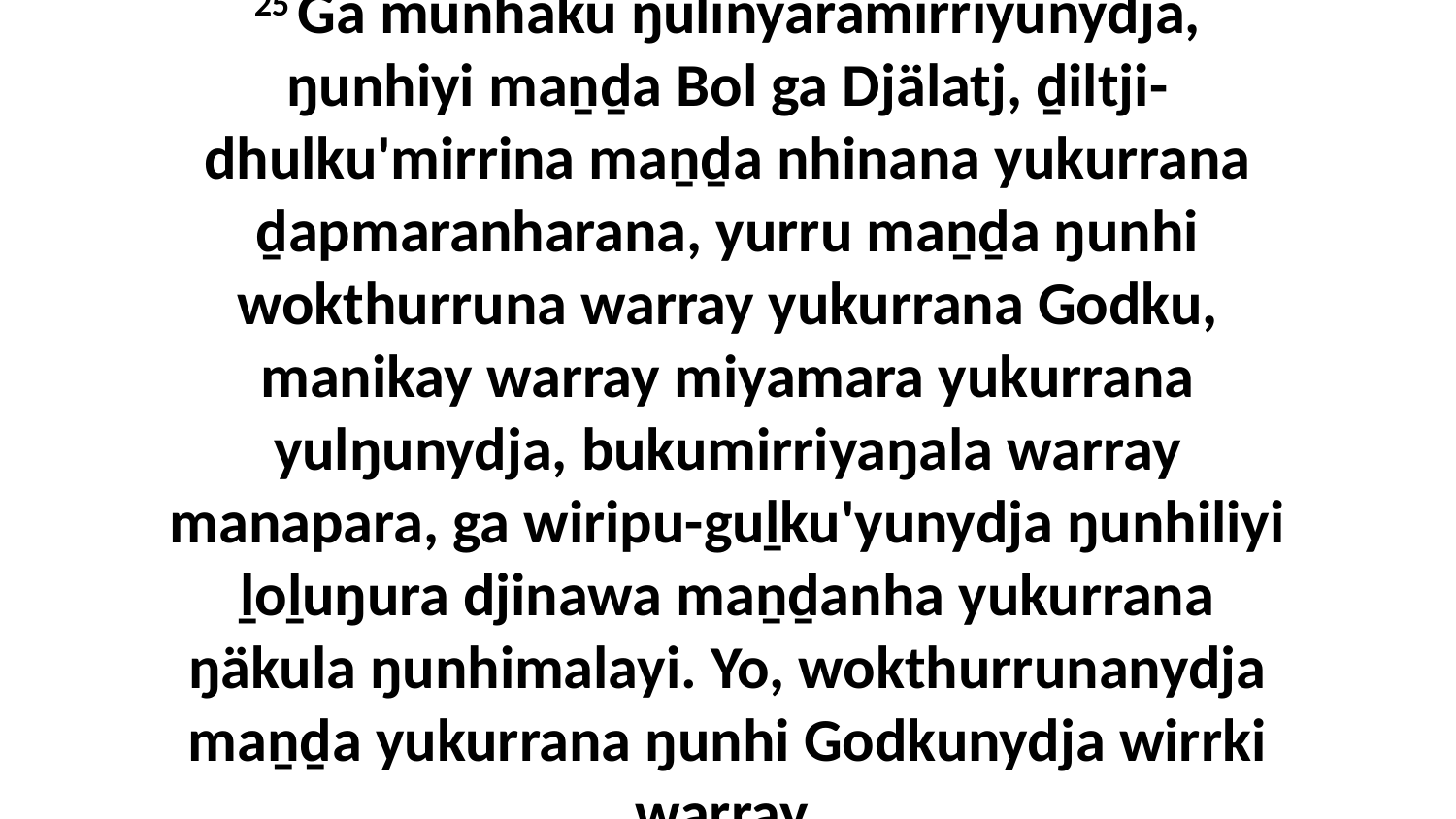

25 Ga munhaku ŋulinyaramirriyunydja, ŋunhiyi maṉḏa Bol ga Djälatj, ḏiltji-dhulku'mirrina maṉḏa nhinana yukurrana ḏapmaranharana, yurru maṉḏa ŋunhi wokthurruna warray yukurrana Godku, manikay warray miyamara yukurrana yulŋunydja, bukumirriyaŋala warray manapara, ga wiripu-guḻku'yunydja ŋunhiliyi ḻoḻuŋura djinawa maṉḏanha yukurrana ŋäkula ŋunhimalayi. Yo, wokthurrunanydja maṉḏa yukurrana ŋunhi Godkunydja wirrki warray,